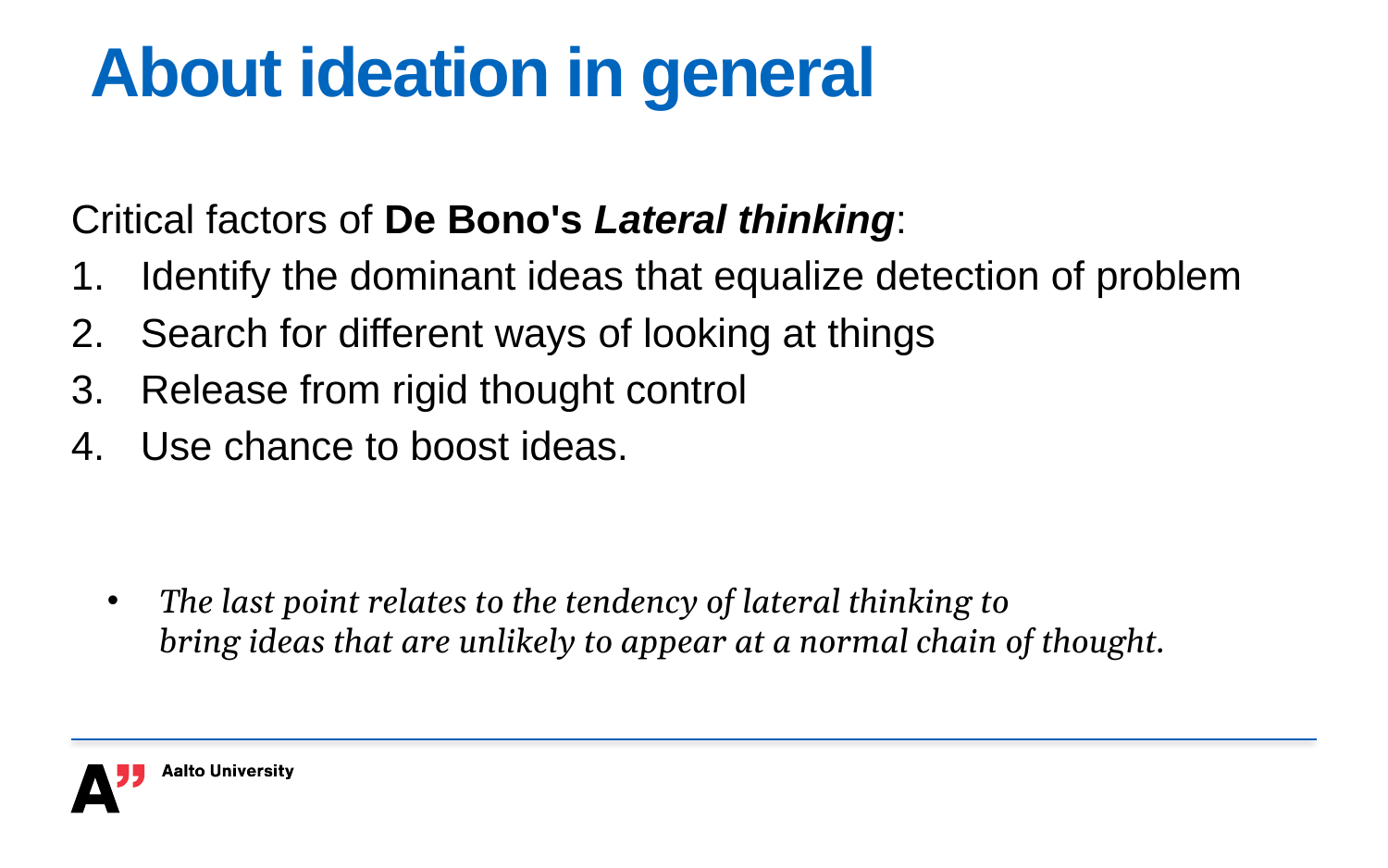

# About ideation in general
Critical factors of De Bono's Lateral thinking:
Identify the dominant ideas that equalize detection of problem
Search for different ways of looking at things
Release from rigid thought control
Use chance to boost ideas.

The last point relates to the tendency of lateral thinking to bring ideas that are unlikely to appear at a normal chain of thought.